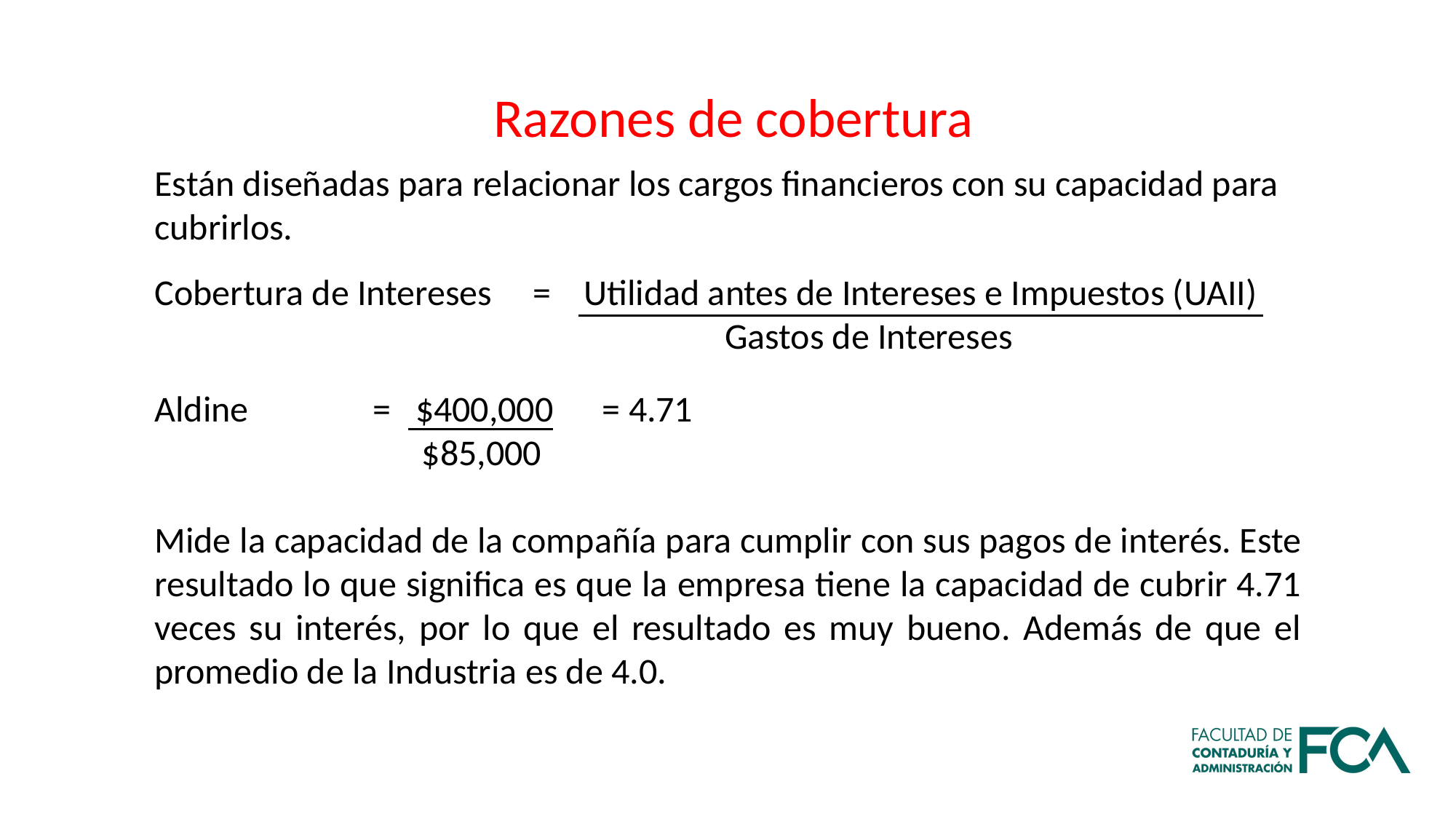

Razones de cobertura
Están diseñadas para relacionar los cargos financieros con su capacidad para cubrirlos.

Cobertura de Intereses     =    Utilidad antes de Intereses e Impuestos (UAII)
		                                           Gastos de Intereses

Aldine		=   $400,000      = 4.71
		      $85,000

Mide la capacidad de la compañía para cumplir con sus pagos de interés. Este resultado lo que significa es que la empresa tiene la capacidad de cubrir 4.71 veces su interés, por lo que el resultado es muy bueno. Además de que el promedio de la Industria es de 4.0.